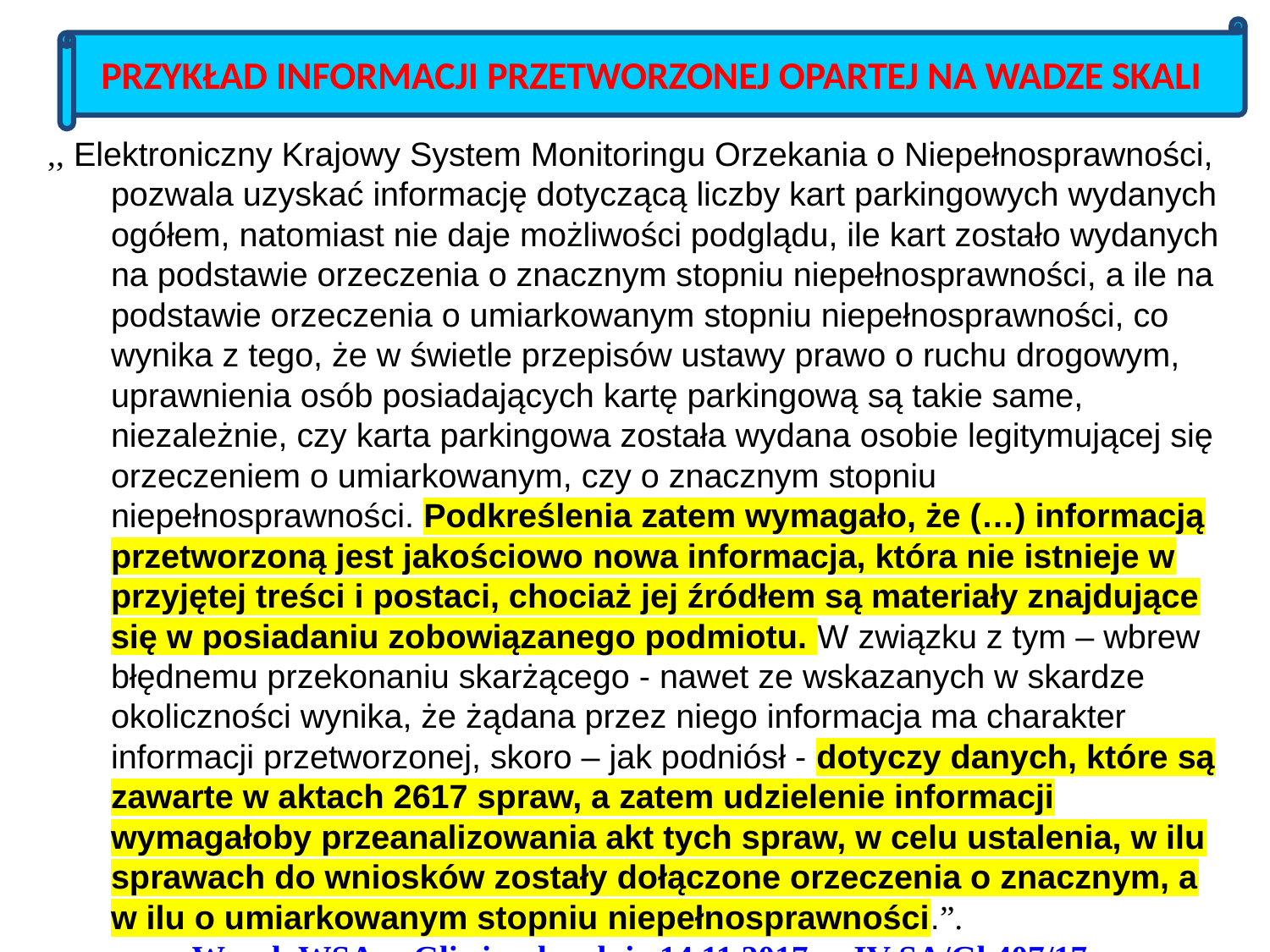

PRZYKŁAD INFORMACJI PRZETWORZONEJ OPARTEJ NA WADZE SKALI

,, Elektroniczny Krajowy System Monitoringu Orzekania o Niepełnosprawności, pozwala uzyskać informację dotyczącą liczby kart parkingowych wydanych ogółem, natomiast nie daje możliwości podglądu, ile kart zostało wydanych na podstawie orzeczenia o znacznym stopniu niepełnosprawności, a ile na podstawie orzeczenia o umiarkowanym stopniu niepełnosprawności, co wynika z tego, że w świetle przepisów ustawy prawo o ruchu drogowym, uprawnienia osób posiadających kartę parkingową są takie same, niezależnie, czy karta parkingowa została wydana osobie legitymującej się orzeczeniem o umiarkowanym, czy o znacznym stopniu niepełnosprawności. Podkreślenia zatem wymagało, że (…) informacją przetworzoną jest jakościowo nowa informacja, która nie istnieje w przyjętej treści i postaci, chociaż jej źródłem są materiały znajdujące się w posiadaniu zobowiązanego podmiotu. W związku z tym – wbrew błędnemu przekonaniu skarżącego - nawet ze wskazanych w skardze okoliczności wynika, że żądana przez niego informacja ma charakter informacji przetworzonej, skoro – jak podniósł - dotyczy danych, które są zawarte w aktach 2617 spraw, a zatem udzielenie informacji wymagałoby przeanalizowania akt tych spraw, w celu ustalenia, w ilu sprawach do wniosków zostały dołączone orzeczenia o znacznym, a w ilu o umiarkowanym stopniu niepełnosprawności.”.
Wyrok WSA w Gliwicach z dnia 14.11.2017 r., IV SA/Gl 407/17
autor adw. dr hab. Piotr Sitniewski www.jawnosc.pl  piotrsitniewski@gmail.com
65